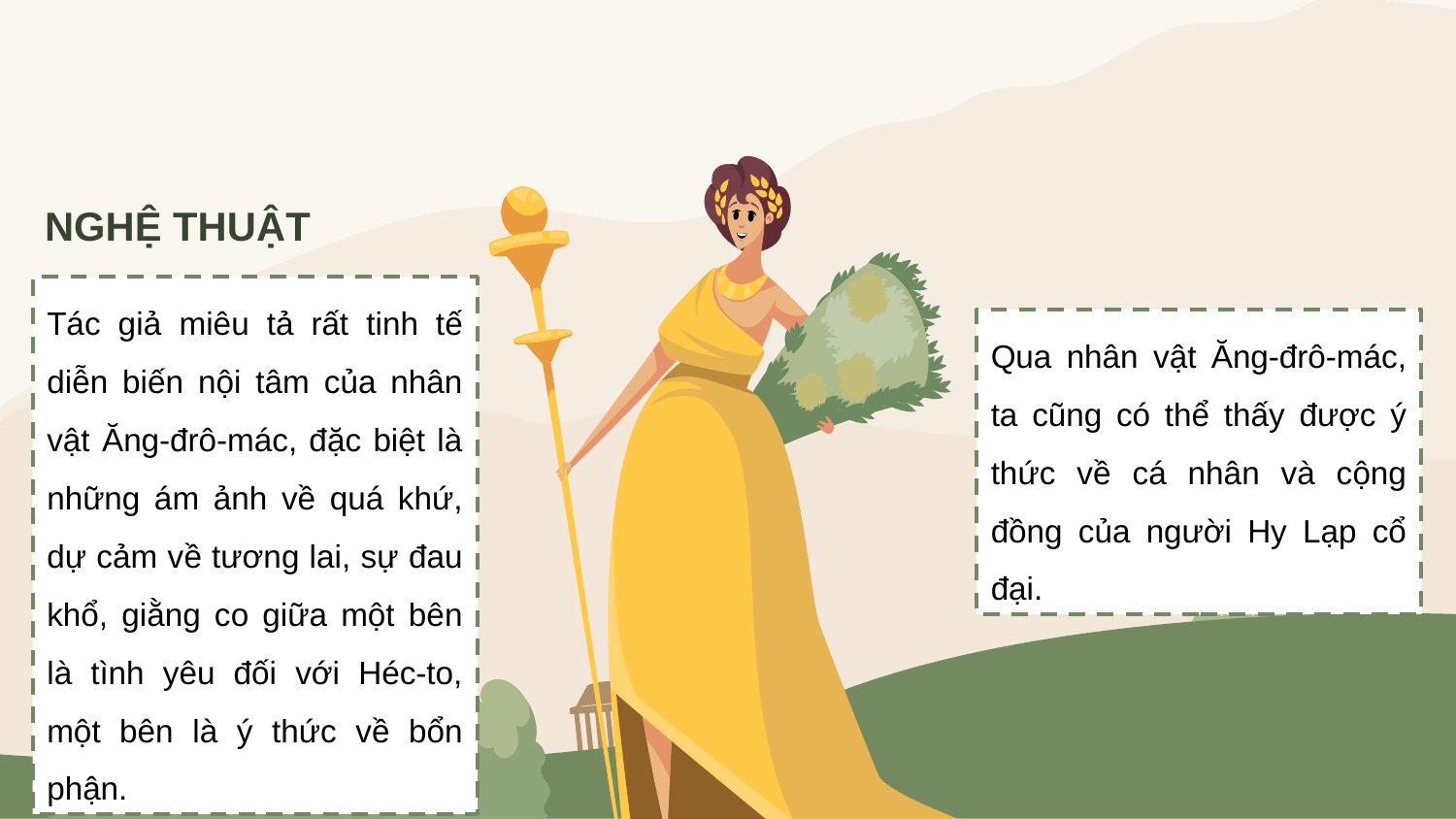

NGHỆ THUẬT
Tác giả miêu tả rất tinh tế diễn biến nội tâm của nhân vật Ăng-đrô-mác, đặc biệt là những ám ảnh về quá khứ, dự cảm về tương lai, sự đau khổ, giằng co giữa một bên là tình yêu đối với Héc-to, một bên là ý thức về bổn phận.
Qua nhân vật Ăng-đrô-mác, ta cũng có thể thấy được ý thức về cá nhân và cộng đồng của người Hy Lạp cổ đại.